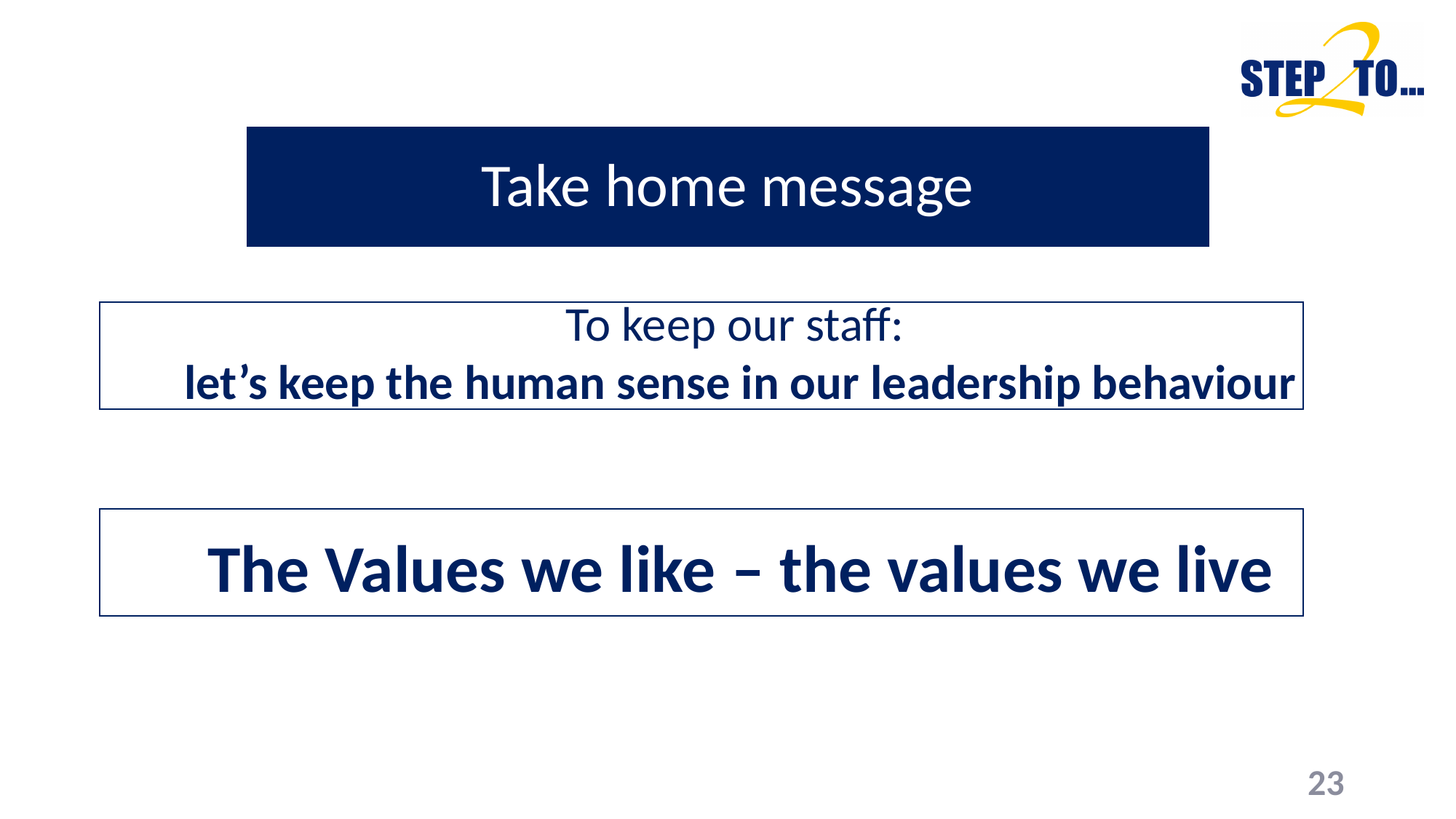

# Take home message
To keep our staff:
let’s keep the human sense in our leadership behaviour

The Values we like – the values we live

23